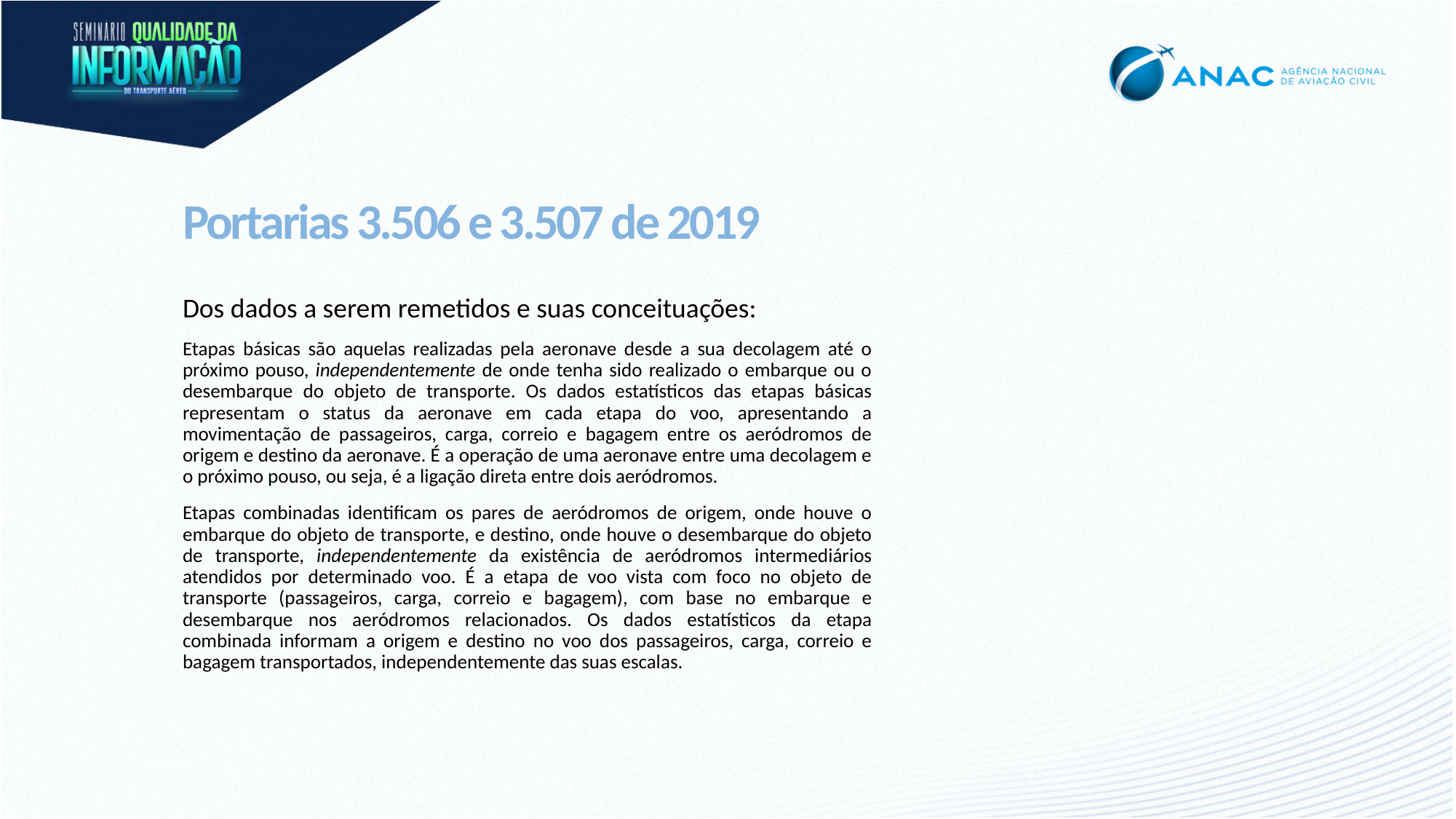

# Portarias 3.506 e 3.507 de 2019
Dos dados a serem remetidos e suas conceituações:
Etapas básicas são aquelas realizadas pela aeronave desde a sua decolagem até o próximo pouso, independentemente de onde tenha sido realizado o embarque ou o desembarque do objeto de transporte. Os dados estatísticos das etapas básicas representam o status da aeronave em cada etapa do voo, apresentando a movimentação de passageiros, carga, correio e bagagem entre os aeródromos de origem e destino da aeronave. É a operação de uma aeronave entre uma decolagem e o próximo pouso, ou seja, é a ligação direta entre dois aeródromos.
Etapas combinadas identificam os pares de aeródromos de origem, onde houve o embarque do objeto de transporte, e destino, onde houve o desembarque do objeto de transporte, independentemente da existência de aeródromos intermediários atendidos por determinado voo. É a etapa de voo vista com foco no objeto de transporte (passageiros, carga, correio e bagagem), com base no embarque e desembarque nos aeródromos relacionados. Os dados estatísticos da etapa combinada informam a origem e destino no voo dos passageiros, carga, correio e bagagem transportados, independentemente das suas escalas.